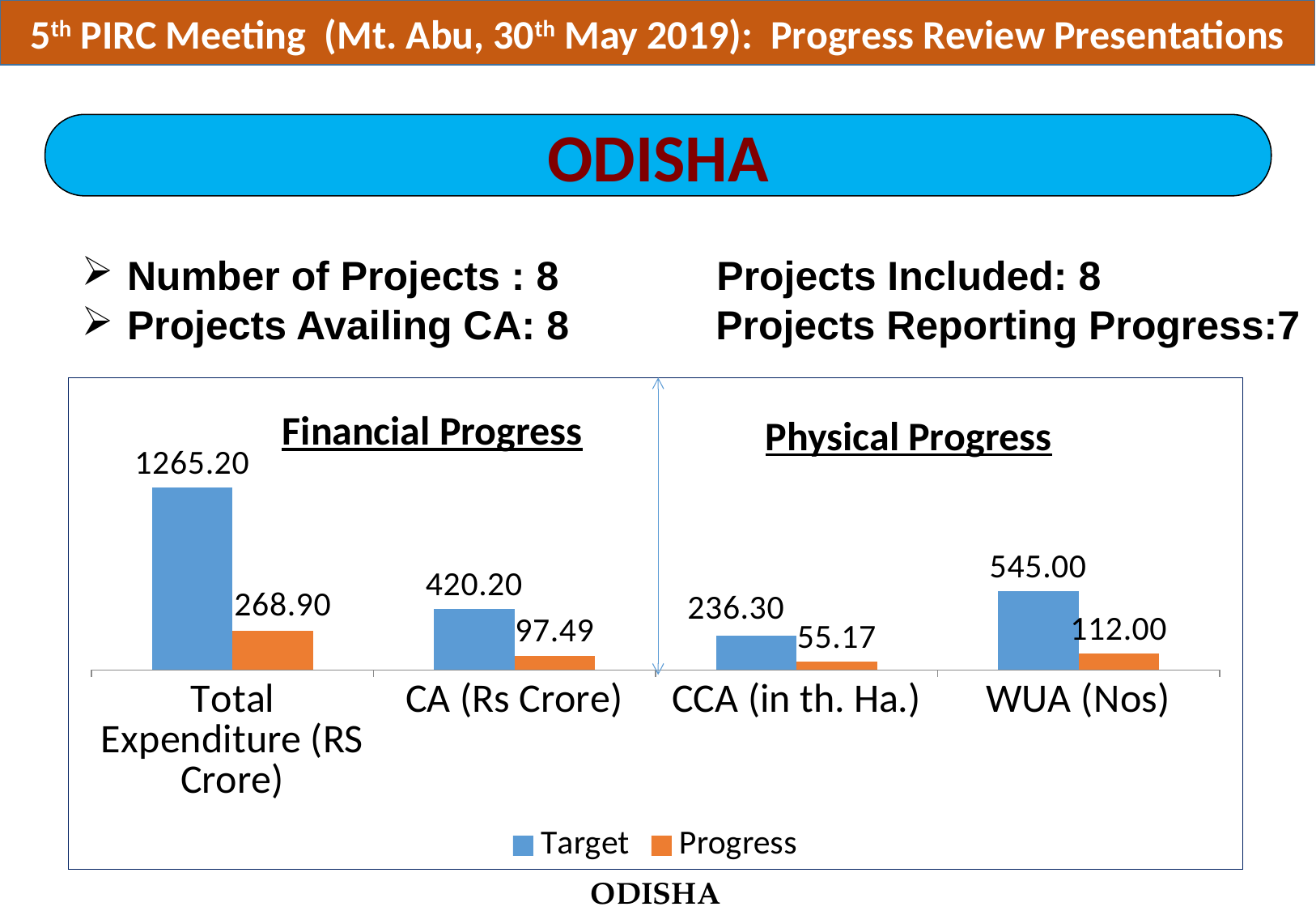

5th PIRC Meeting  (Mt. Abu, 30th May 2019):  Progress Review Presentations
ODISHA
| Number of Projects : 8 Projects Included: 8 Projects Availing CA: 8 Projects Reporting Progress:7 |
| --- |

### Chart: Financial Progress

| Category | Target | Progress |
|---|---|---|
| Total Expenditure (RS Crore) | 1265.2 | 268.8999999999997 |
| CA (Rs Crore) | 420.2 | 97.49000000000002 |
| CCA (in th. Ha.) | 236.3 | 55.17 |
| WUA (Nos) | 545.0 | 112.0 |
Physical Progress
ODISHA